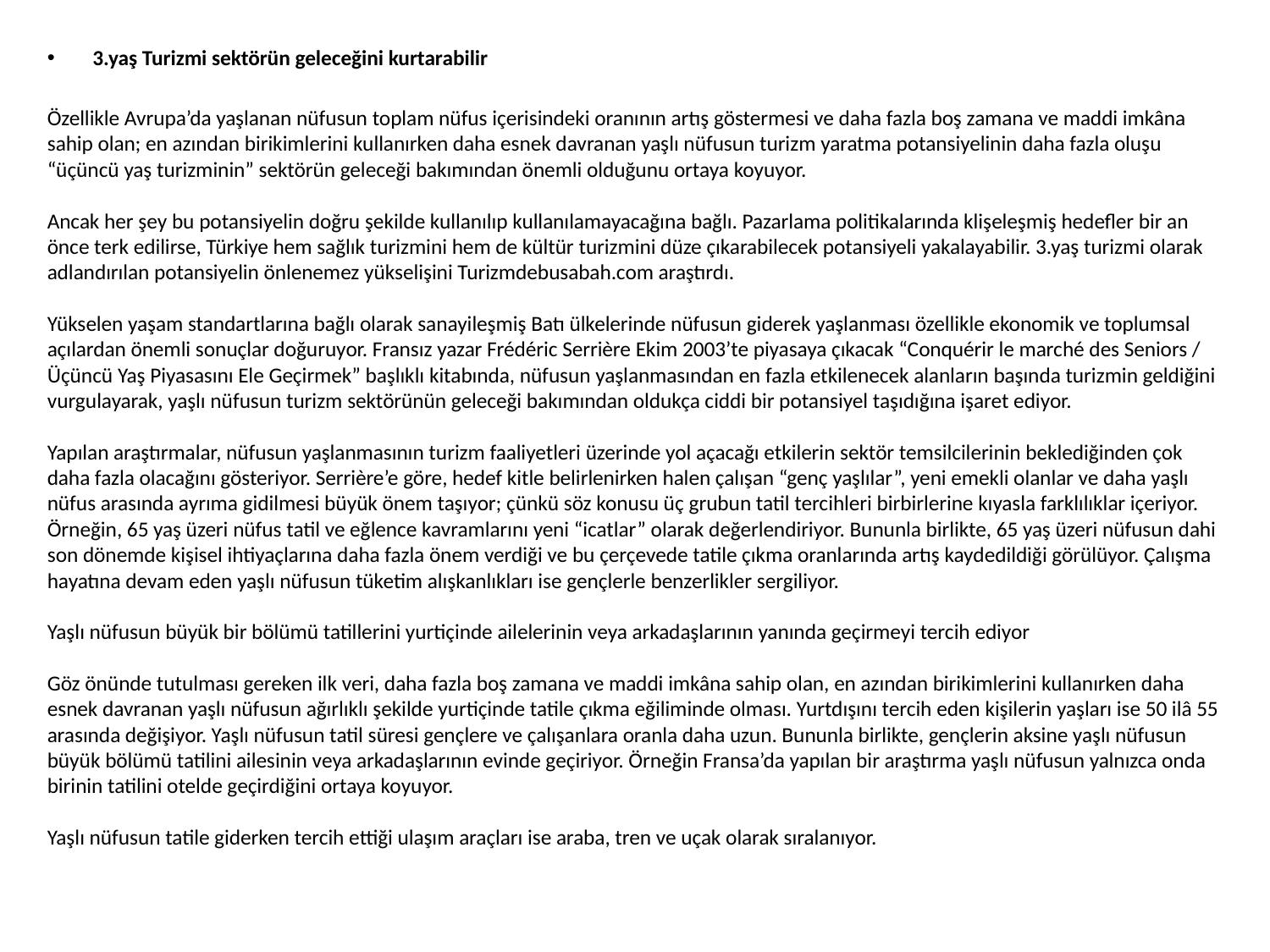

3.yaş Turizmi sektörün geleceğini kurtarabilir

Özellikle Avrupa’da yaşlanan nüfusun toplam nüfus içerisindeki oranının artış göstermesi ve daha fazla boş zamana ve maddi imkâna sahip olan; en azından birikimlerini kullanırken daha esnek davranan yaşlı nüfusun turizm yaratma potansiyelinin daha fazla oluşu “üçüncü yaş turizminin” sektörün geleceği bakımından önemli olduğunu ortaya koyuyor.
Ancak her şey bu potansiyelin doğru şekilde kullanılıp kullanılamayacağına bağlı. Pazarlama politikalarında klişeleşmiş hedefler bir an önce terk edilirse, Türkiye hem sağlık turizmini hem de kültür turizmini düze çıkarabilecek potansiyeli yakalayabilir. 3.yaş turizmi olarak adlandırılan potansiyelin önlenemez yükselişini Turizmdebusabah.com araştırdı.
Yükselen yaşam standartlarına bağlı olarak sanayileşmiş Batı ülkelerinde nüfusun giderek yaşlanması özellikle ekonomik ve toplumsal açılardan önemli sonuçlar doğuruyor. Fransız yazar Frédéric Serrière Ekim 2003’te piyasaya çıkacak “Conquérir le marché des Seniors / Üçüncü Yaş Piyasasını Ele Geçirmek” başlıklı kitabında, nüfusun yaşlanmasından en fazla etkilenecek alanların başında turizmin geldiğini vurgulayarak, yaşlı nüfusun turizm sektörünün geleceği bakımından oldukça ciddi bir potansiyel taşıdığına işaret ediyor.
Yapılan araştırmalar, nüfusun yaşlanmasının turizm faaliyetleri üzerinde yol açacağı etkilerin sektör temsilcilerinin beklediğinden çok daha fazla olacağını gösteriyor. Serrière’e göre, hedef kitle belirlenirken halen çalışan “genç yaşlılar”, yeni emekli olanlar ve daha yaşlı nüfus arasında ayrıma gidilmesi büyük önem taşıyor; çünkü söz konusu üç grubun tatil tercihleri birbirlerine kıyasla farklılıklar içeriyor. Örneğin, 65 yaş üzeri nüfus tatil ve eğlence kavramlarını yeni “icatlar” olarak değerlendiriyor. Bununla birlikte, 65 yaş üzeri nüfusun dahi son dönemde kişisel ihtiyaçlarına daha fazla önem verdiği ve bu çerçevede tatile çıkma oranlarında artış kaydedildiği görülüyor. Çalışma hayatına devam eden yaşlı nüfusun tüketim alışkanlıkları ise gençlerle benzerlikler sergiliyor.
Yaşlı nüfusun büyük bir bölümü tatillerini yurtiçinde ailelerinin veya arkadaşlarının yanında geçirmeyi tercih ediyor
Göz önünde tutulması gereken ilk veri, daha fazla boş zamana ve maddi imkâna sahip olan, en azından birikimlerini kullanırken daha esnek davranan yaşlı nüfusun ağırlıklı şekilde yurtiçinde tatile çıkma eğiliminde olması. Yurtdışını tercih eden kişilerin yaşları ise 50 ilâ 55 arasında değişiyor. Yaşlı nüfusun tatil süresi gençlere ve çalışanlara oranla daha uzun. Bununla birlikte, gençlerin aksine yaşlı nüfusun büyük bölümü tatilini ailesinin veya arkadaşlarının evinde geçiriyor. Örneğin Fransa’da yapılan bir araştırma yaşlı nüfusun yalnızca onda birinin tatilini otelde geçirdiğini ortaya koyuyor.
Yaşlı nüfusun tatile giderken tercih ettiği ulaşım araçları ise araba, tren ve uçak olarak sıralanıyor.
#